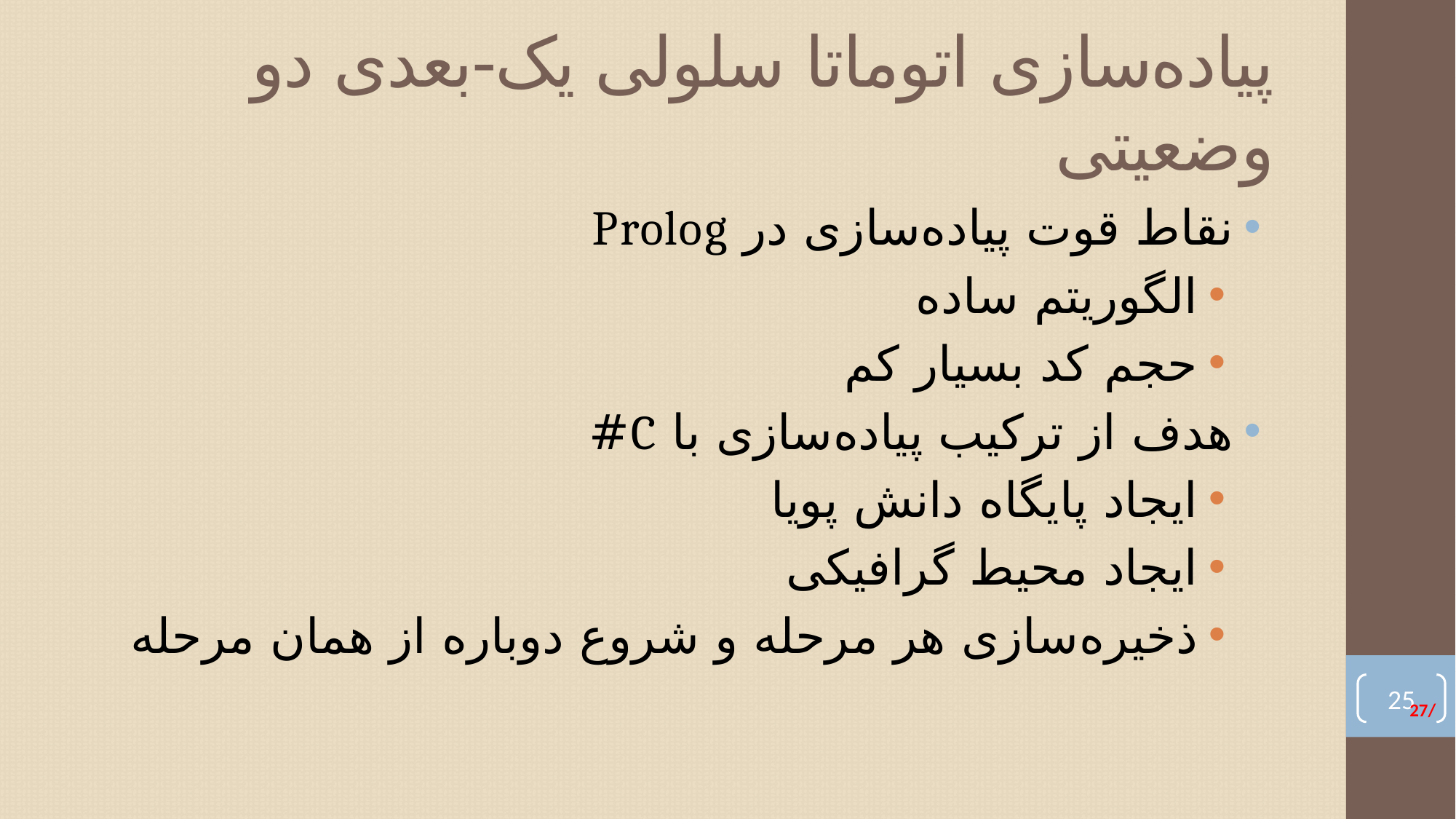

# پیاده‌سازی اتوماتا سلولی یک-بعدی دو وضعیتی
نقاط قوت پیاده‌سازی در Prolog
الگوریتم ساده
حجم کد بسیار کم
هدف از ترکیب پیاده‌سازی با C#
ایجاد پایگاه دانش پویا
ایجاد محیط گرافیکی
ذخیره‌سازی هر مرحله و شروع دوباره از همان مرحله
25
27/